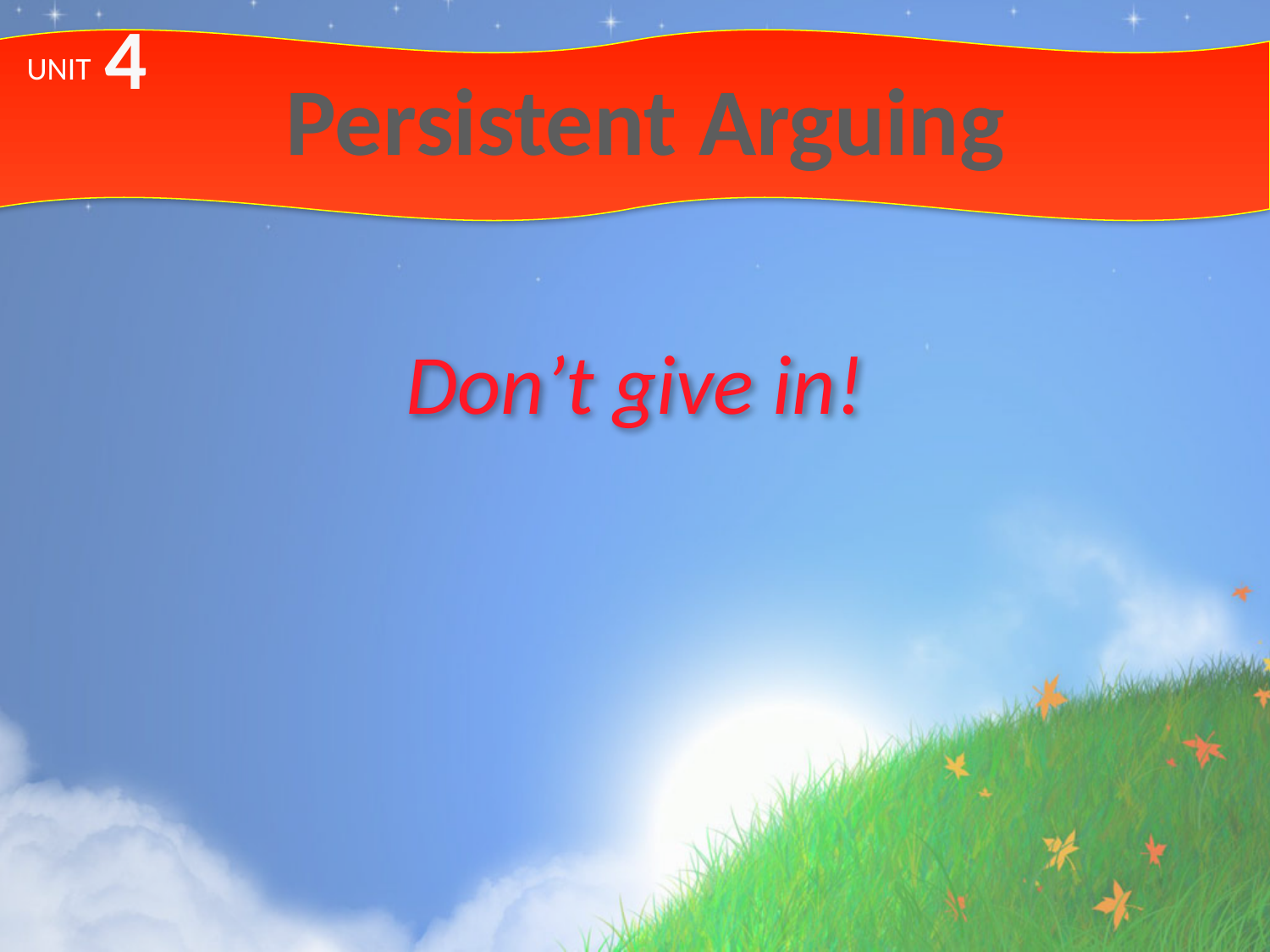

4

# Persistent Arguing
UNIT
Don’t give in!